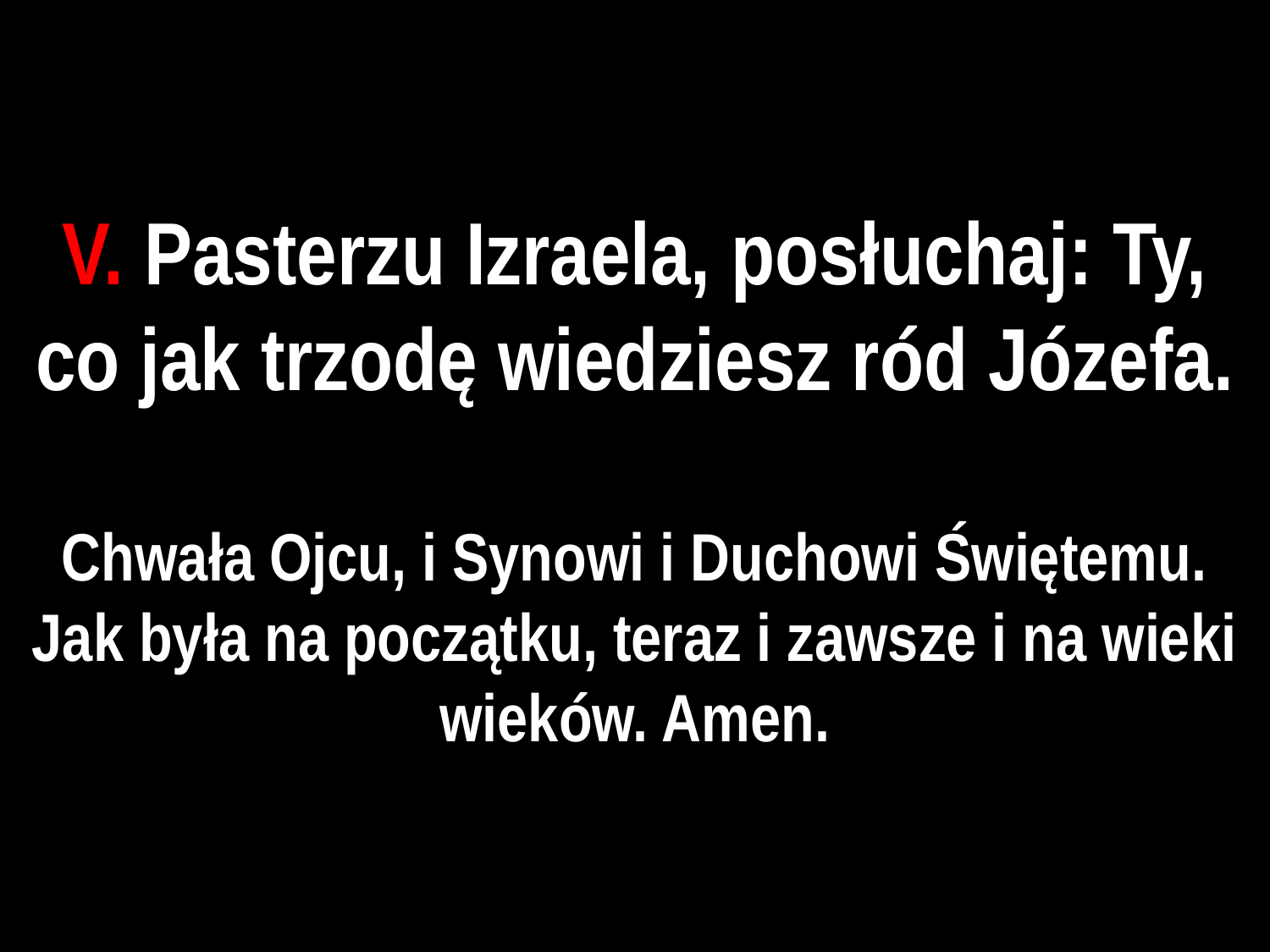

# V. Pasterzu Izraela, posłuchaj: Ty, co jak trzodę wiedziesz ród Józefa.

Chwała Ojcu, i Synowi i Duchowi Świętemu. Jak była na początku, teraz i zawsze i na wieki wieków. Amen.